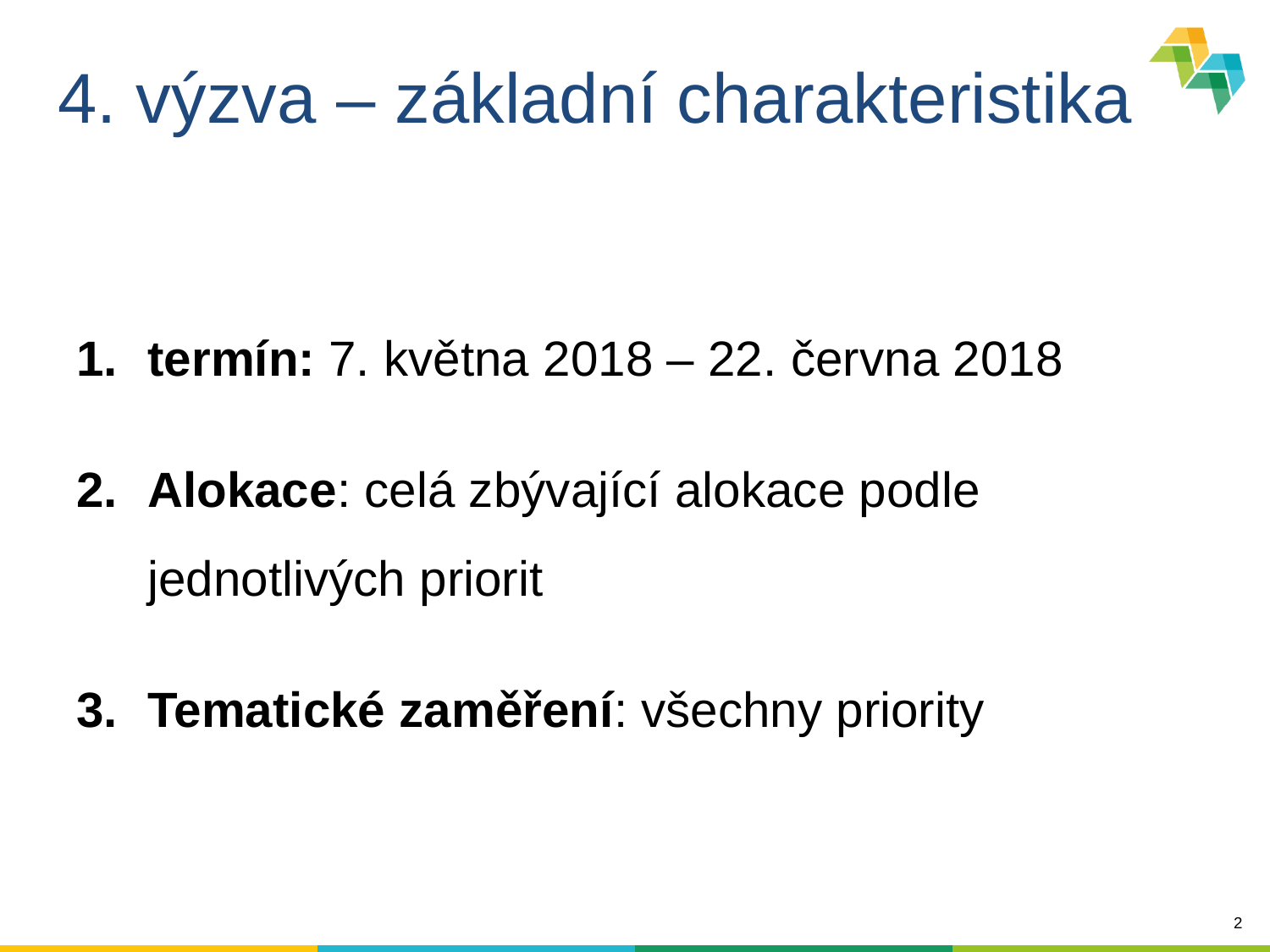

# 4. výzva – základní charakteristika

termín: 7. května 2018 – 22. června 2018
Alokace: celá zbývající alokace podle jednotlivých priorit
Tematické zaměření: všechny priority